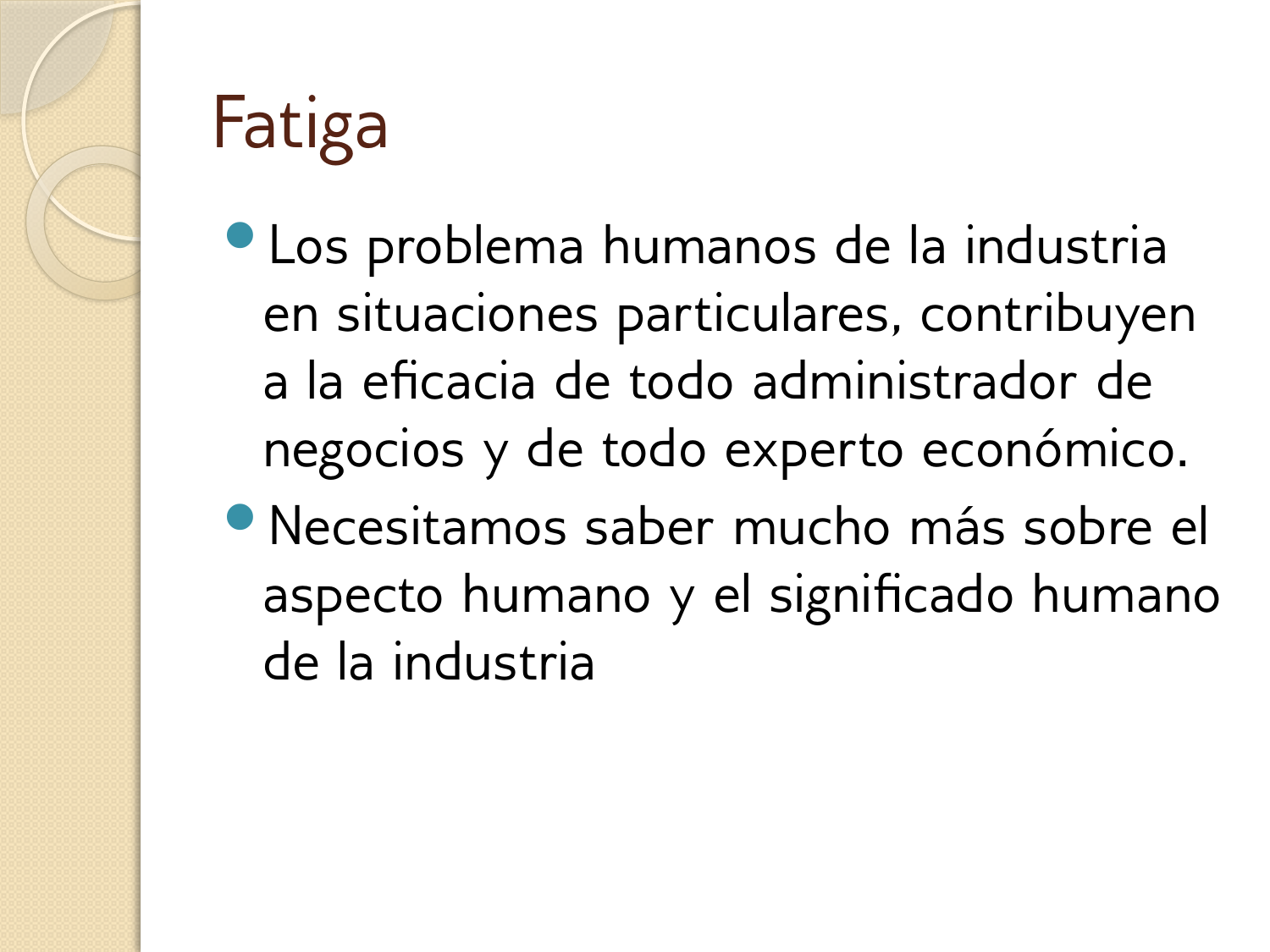

# Fatiga
Los problema humanos de la industria en situaciones particulares, contribuyen a la eficacia de todo administrador de negocios y de todo experto económico.
Necesitamos saber mucho más sobre el aspecto humano y el significado humano de la industria